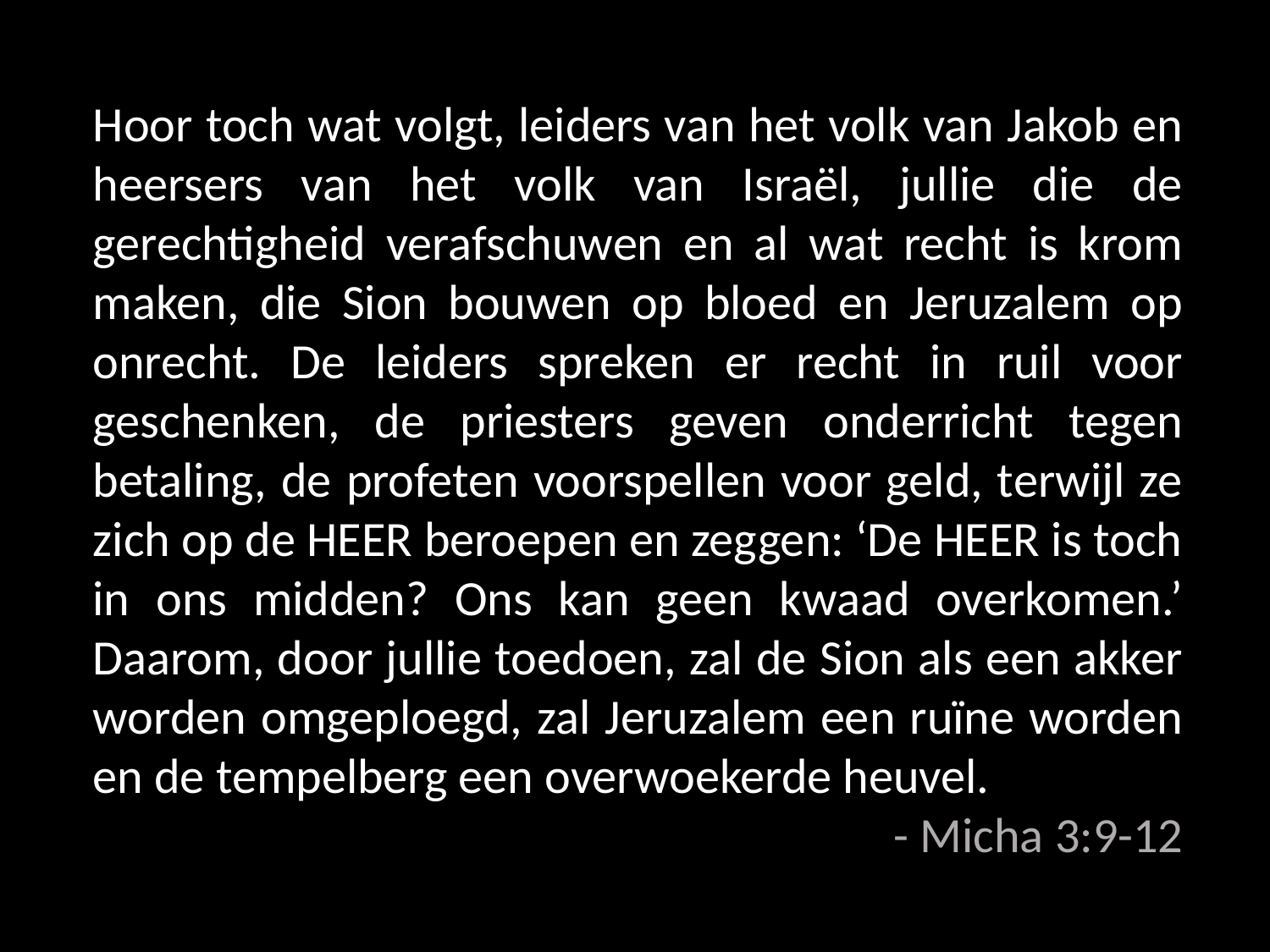

Hoor toch wat volgt, leiders van het volk van Jakob en heersers van het volk van Israël, jullie die de gerechtigheid verafschuwen en al wat recht is krom maken, die Sion bouwen op bloed en Jeruzalem op onrecht. De leiders spreken er recht in ruil voor geschenken, de priesters geven onderricht tegen betaling, de profeten voorspellen voor geld, terwijl ze zich op de HEER beroepen en zeggen: ‘De HEER is toch in ons midden? Ons kan geen kwaad overkomen.’ Daarom, door jullie toedoen, zal de Sion als een akker worden omgeploegd, zal Jeruzalem een ruïne worden en de tempelberg een overwoekerde heuvel.
- Micha 3:9-12